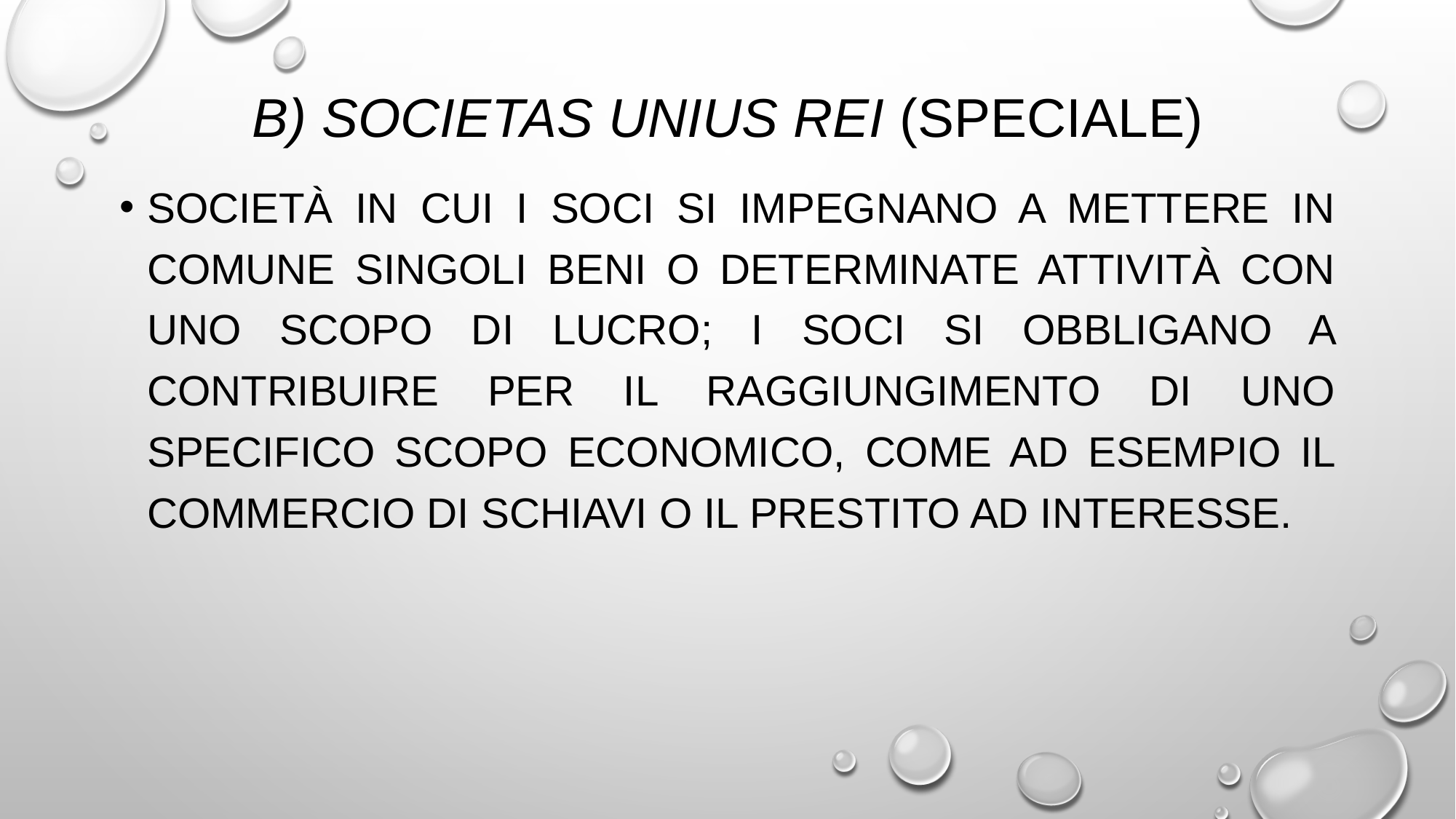

# b) societas unius rei (speciale)
società in cui i soci si impegnano a mettere in comune singoli beni o determinate attività con uno scopo di lucro; i soci si obbligano a contribuire per il raggiungimento di uno specifico scopo economico, come ad esempio il commercio di schiavi o il prestito ad interesse.